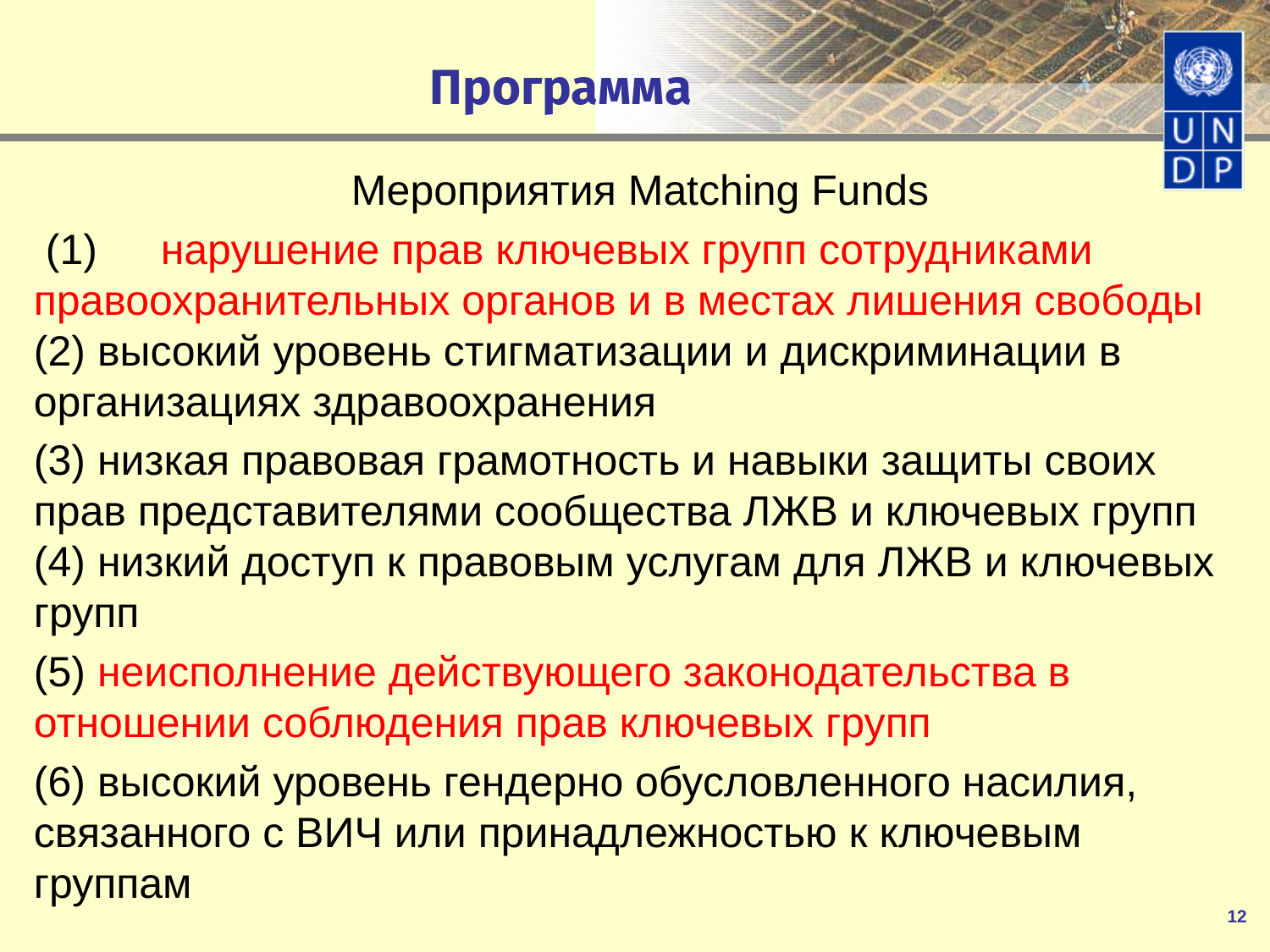

# Программа
Meроприятия Matching Funds
 (1)	нарушение прав ключевых групп сотрудниками правоохранительных органов и в местах лишения свободы (2) высокий уровень стигматизации и дискриминации в организациях здравоохранения
(3) низкая правовая грамотность и навыки защиты своих прав представителями сообщества ЛЖВ и ключевых групп (4) низкий доступ к правовым услугам для ЛЖВ и ключевых групп
(5) неисполнение действующего законодательства в отношении соблюдения прав ключевых групп
(6) высокий уровень гендерно обусловленного насилия, связанного с ВИЧ или принадлежностью к ключевым группам
12